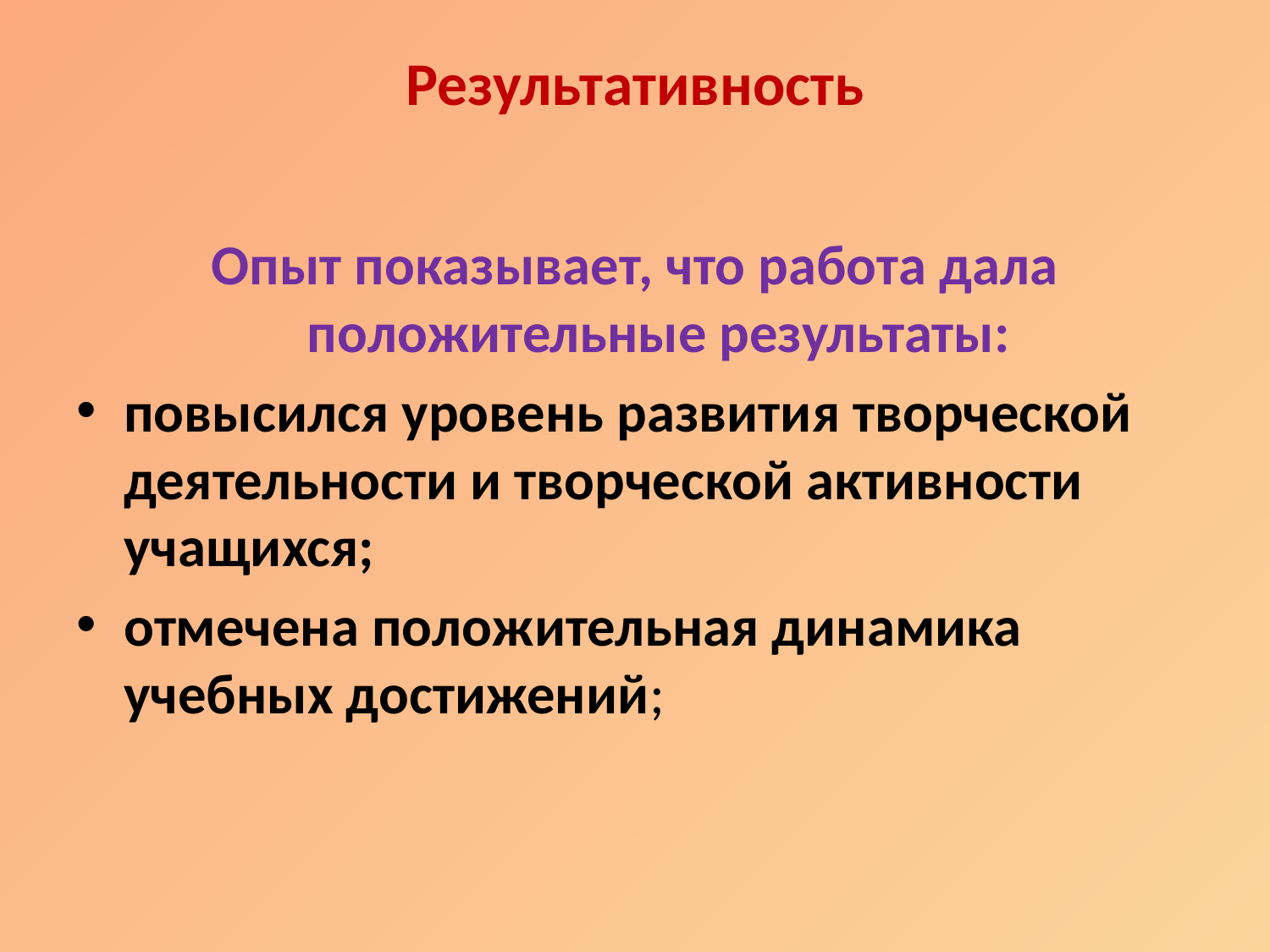

# Результативность
Опыт показывает, что работа дала положительные результаты:
повысился уровень развития творческой деятельности и творческой активности учащихся;
отмечена положительная динамика учебных достижений;